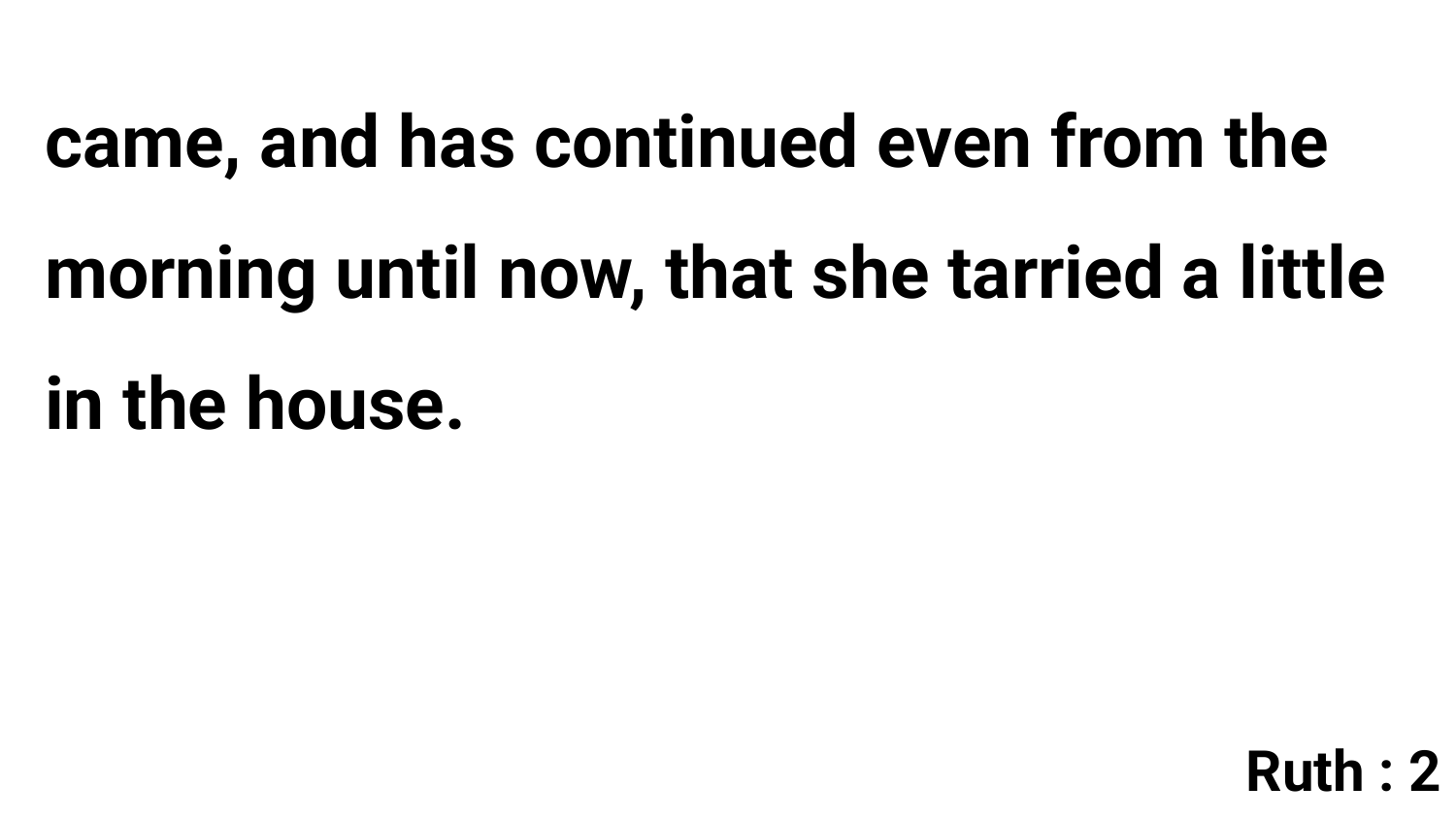

came, and has continued even from the morning until now, that she tarried a little in the house.
Ruth : 2